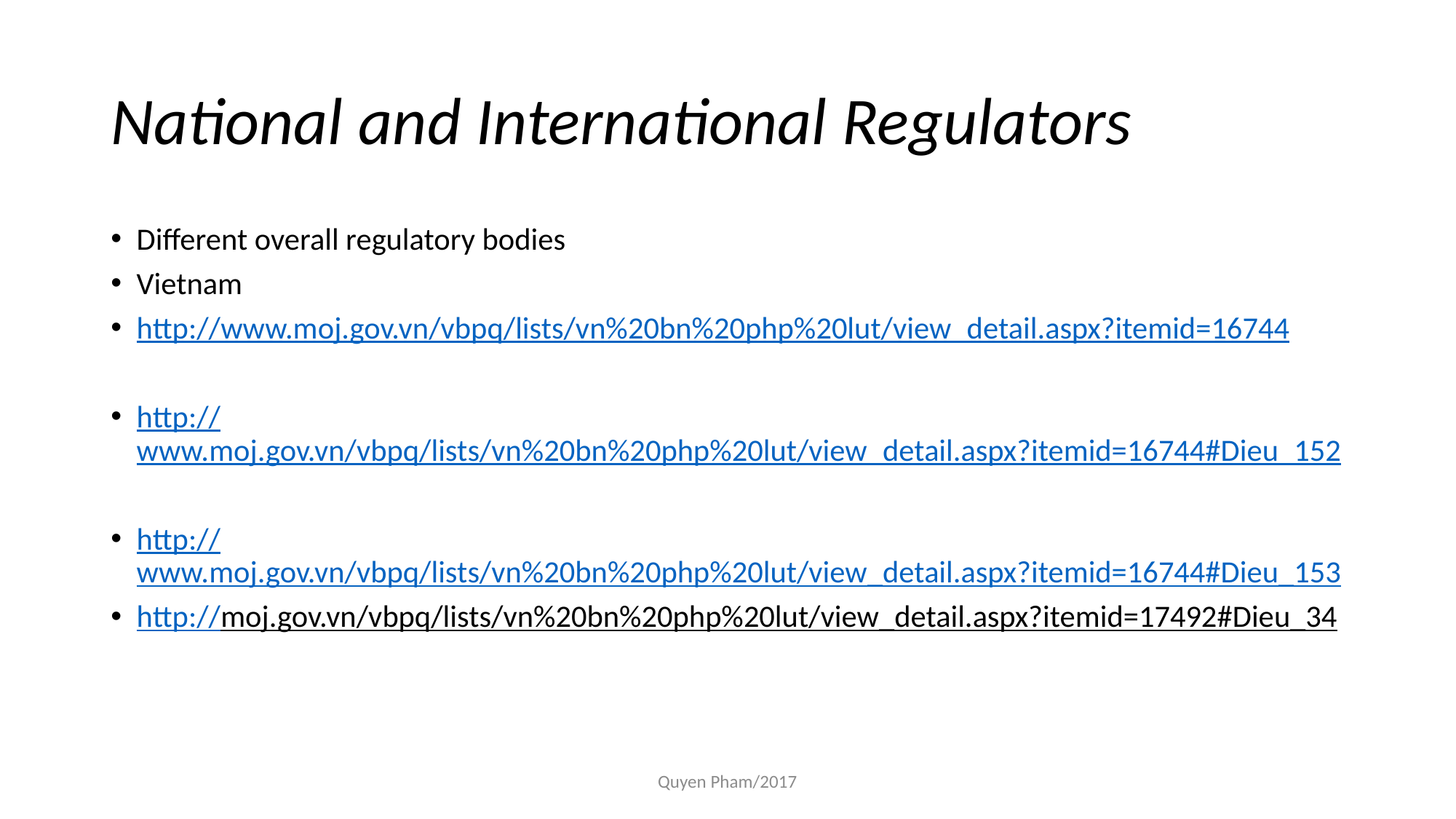

# National and International Regulators
Different overall regulatory bodies
Vietnam
http://www.moj.gov.vn/vbpq/lists/vn%20bn%20php%20lut/view_detail.aspx?itemid=16744

http://www.moj.gov.vn/vbpq/lists/vn%20bn%20php%20lut/view_detail.aspx?itemid=16744#Dieu_152

http://www.moj.gov.vn/vbpq/lists/vn%20bn%20php%20lut/view_detail.aspx?itemid=16744#Dieu_153
http://moj.gov.vn/vbpq/lists/vn%20bn%20php%20lut/view_detail.aspx?itemid=17492#Dieu_34
Quyen Pham/2017